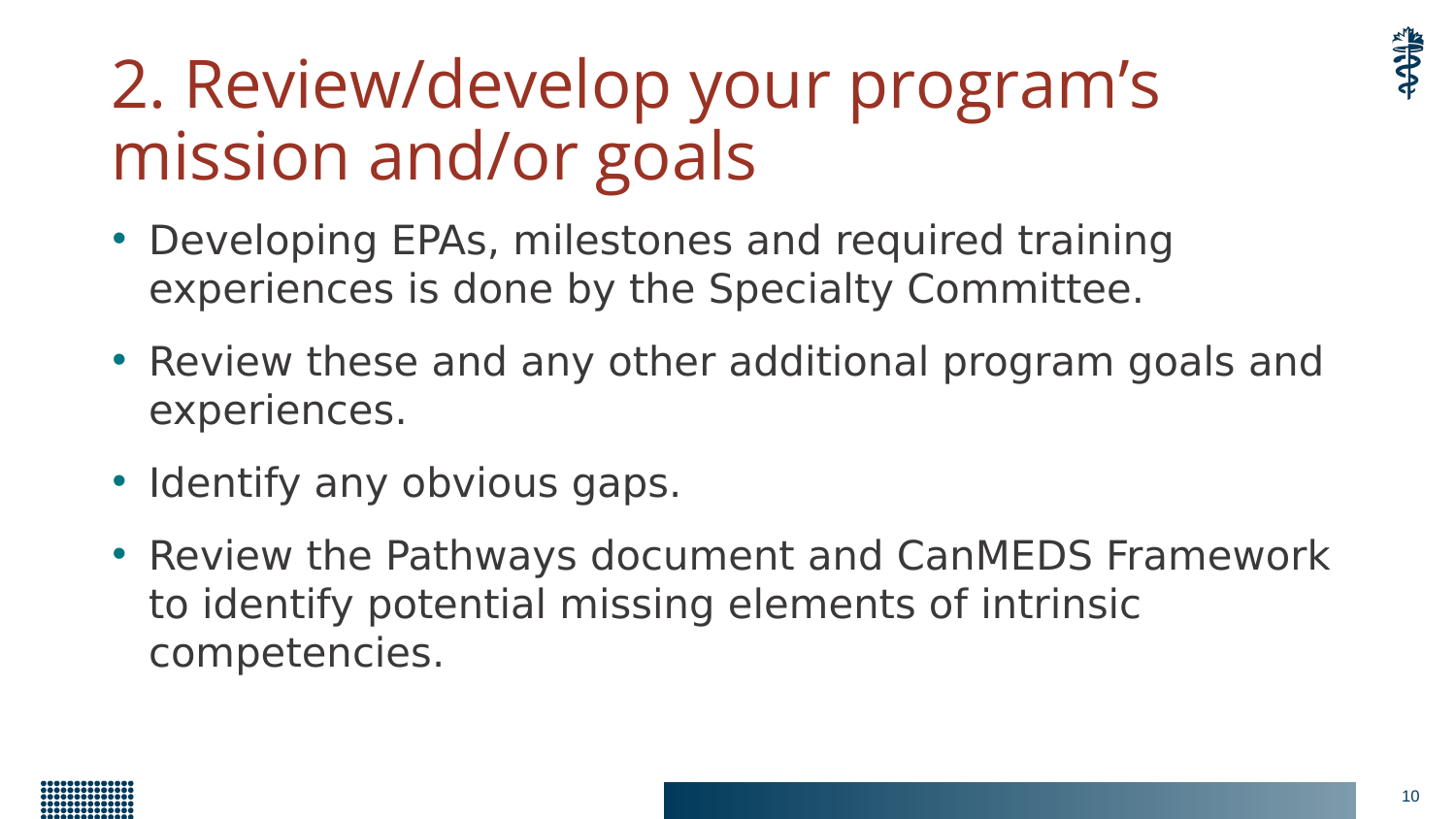

# 2. Review/develop your program’s mission and/or goals
Developing EPAs, milestones and required training experiences is done by the Specialty Committee.
Review these and any other additional program goals and experiences.
Identify any obvious gaps.
Review the Pathways document and CanMEDS Framework to identify potential missing elements of intrinsic competencies.
10